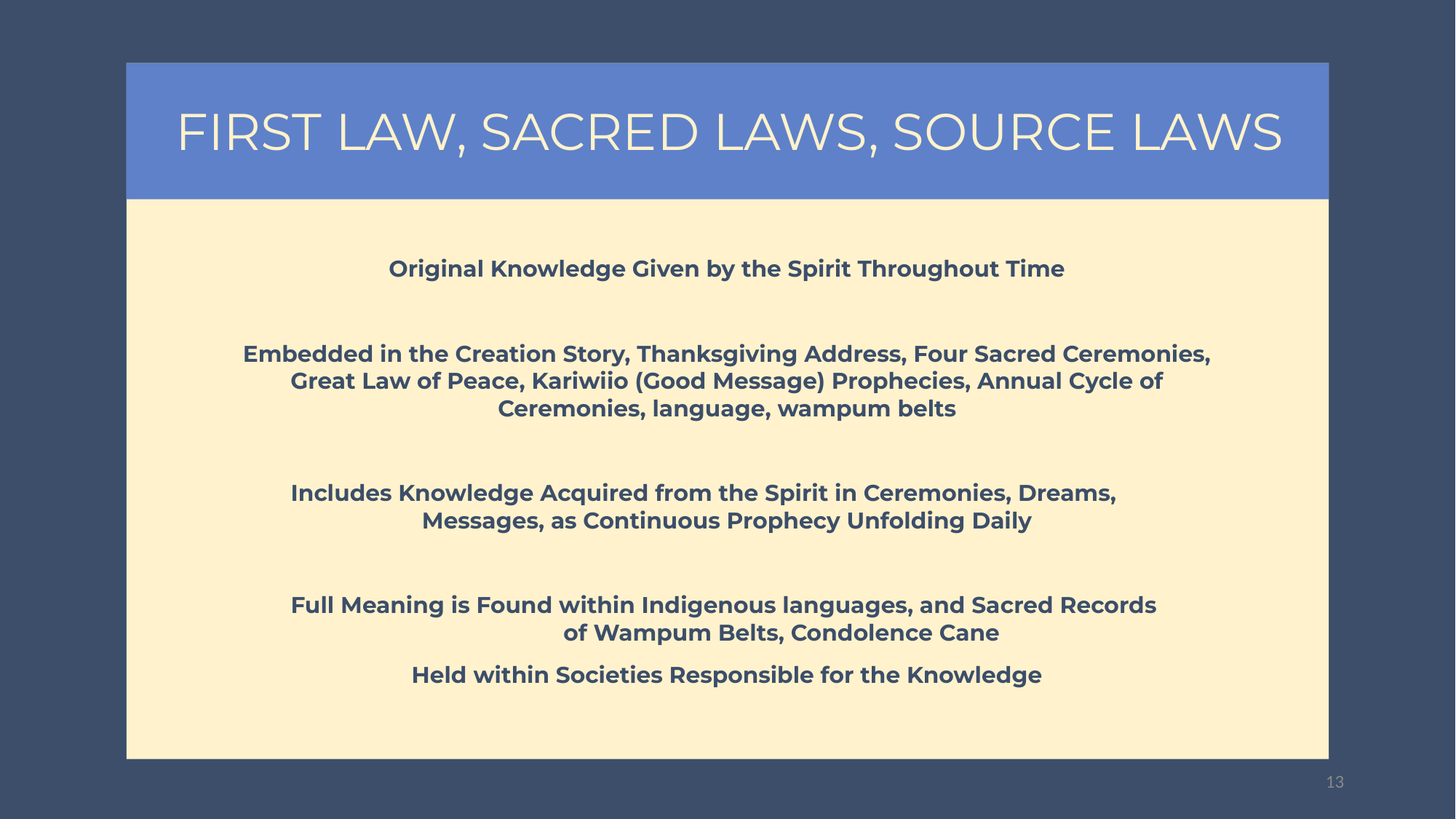

FIRST LAW, SACRED LAWS, SOURCE LAWS

Original Knowledge Given by the Spirit Throughout Time

Embedded in the Creation Story, Thanksgiving Address, Four Sacred Ceremonies, Great Law of Peace, Kariwiio (Good Message) Prophecies, Annual Cycle of Ceremonies, language, wampum belts

Includes Knowledge Acquired from the Spirit in Ceremonies, Dreams, 	Messages, as Continuous Prophecy Unfolding Daily

Full Meaning is Found within Indigenous languages, and Sacred Records 	of Wampum Belts, Condolence Cane
Held within Societies Responsible for the Knowledge

13